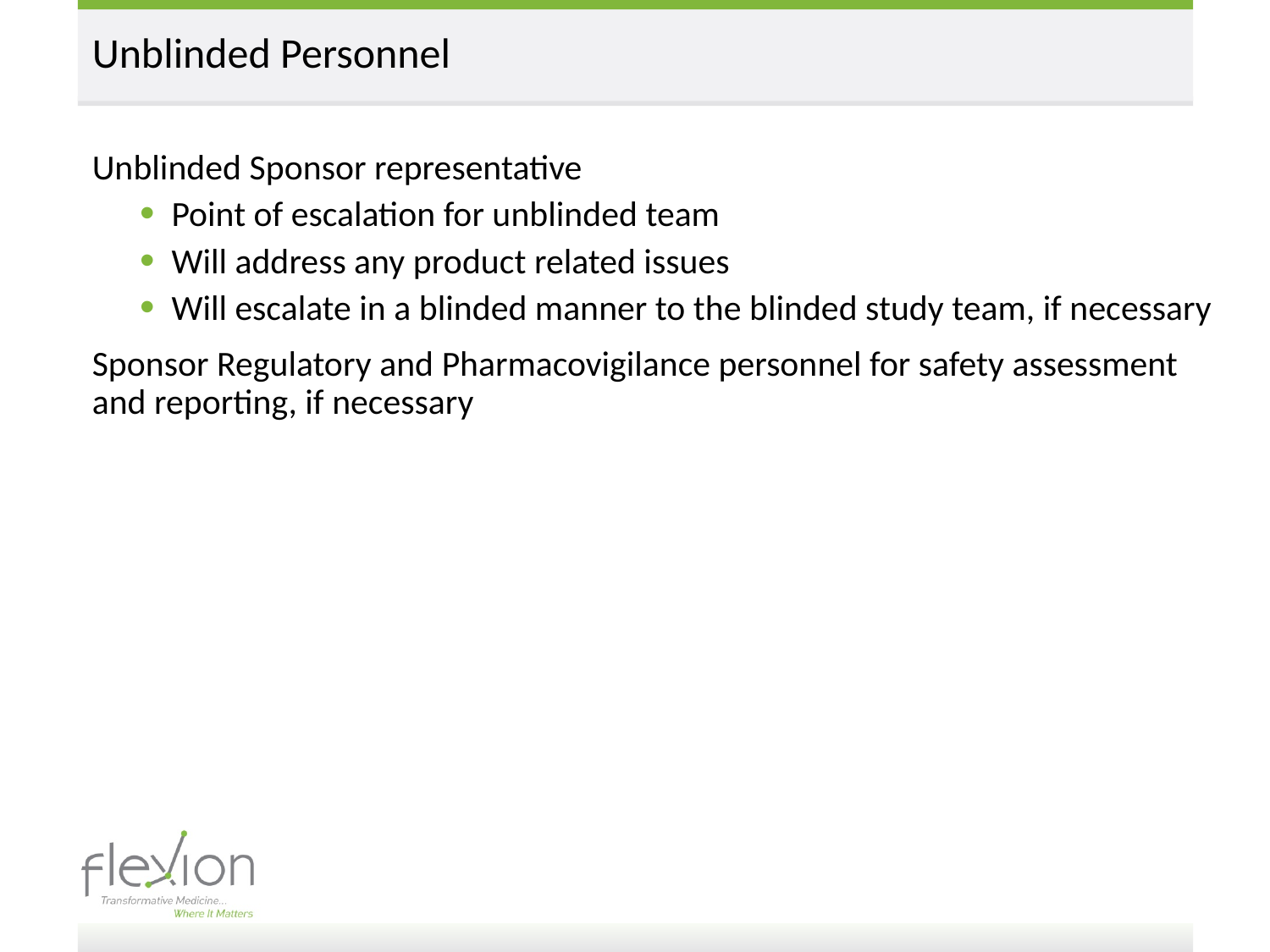

# Unblinded Personnel
Unblinded Sponsor representative
Point of escalation for unblinded team
Will address any product related issues
Will escalate in a blinded manner to the blinded study team, if necessary
Sponsor Regulatory and Pharmacovigilance personnel for safety assessment and reporting, if necessary